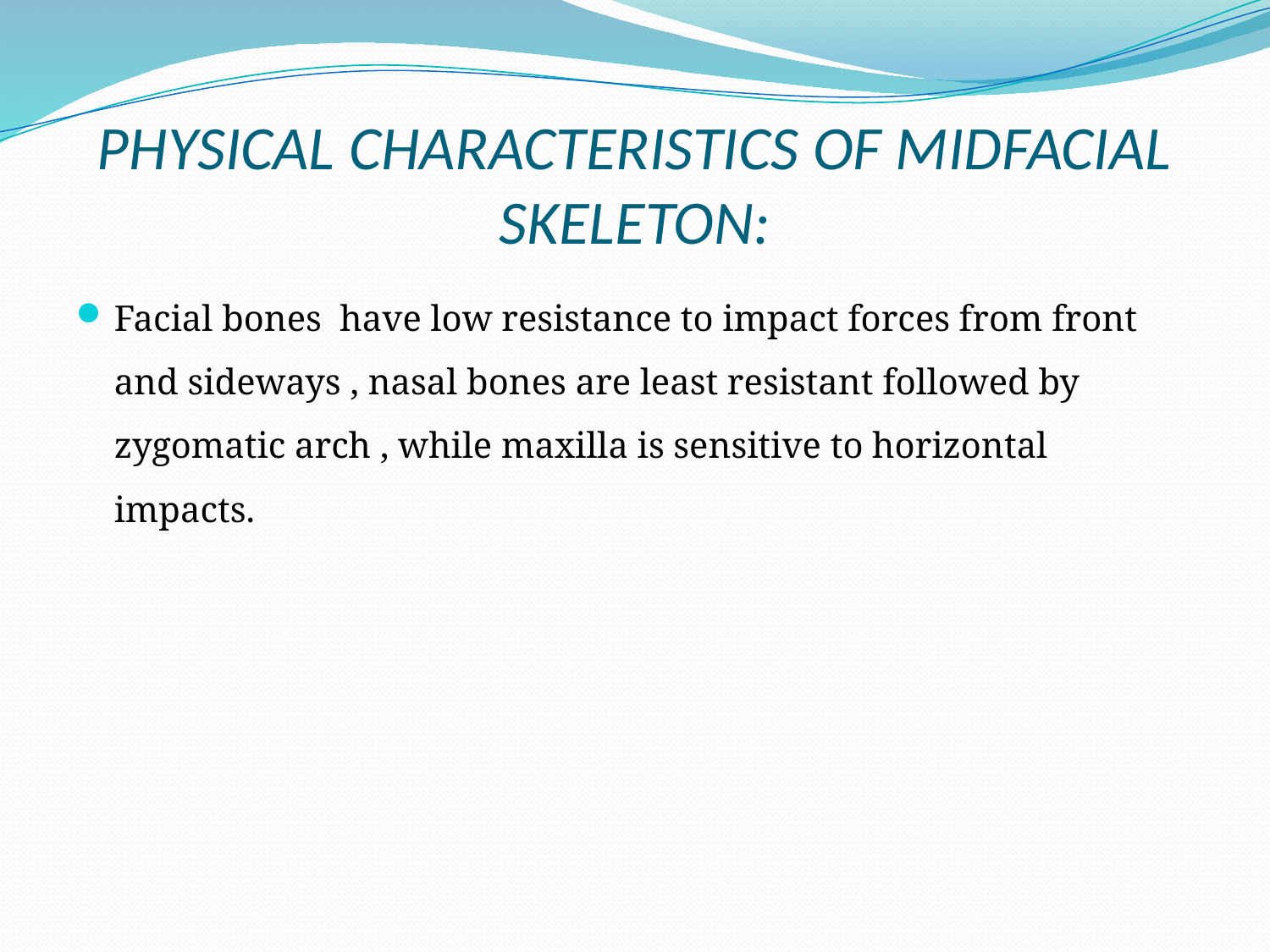

# PHYSICAL CHARACTERISTICS OF MIDFACIAL SKELETON:
Facial bones  have low resistance to impact forces from front and sideways , nasal bones are least resistant followed by zygomatic arch , while maxilla is sensitive to horizontal impacts.